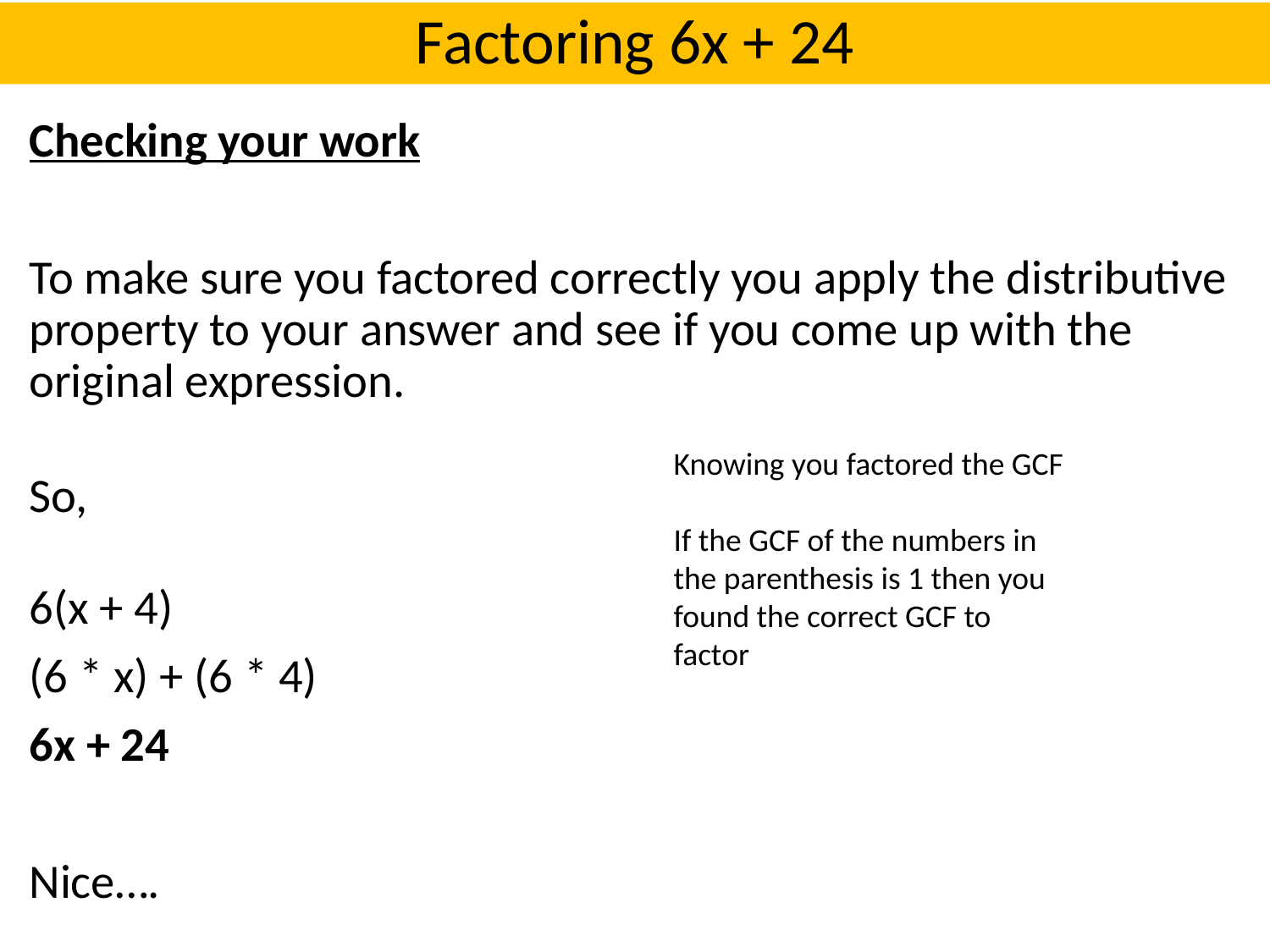

# Factoring 6x + 24
Checking your work

To make sure you factored correctly you apply the distributive property to your answer and see if you come up with the original expression.

So,

6(x + 4)
(6 * x) + (6 * 4)
6x + 24

Nice….

Knowing you factored the GCF

If the GCF of the numbers in the parenthesis is 1 then you found the correct GCF to factor